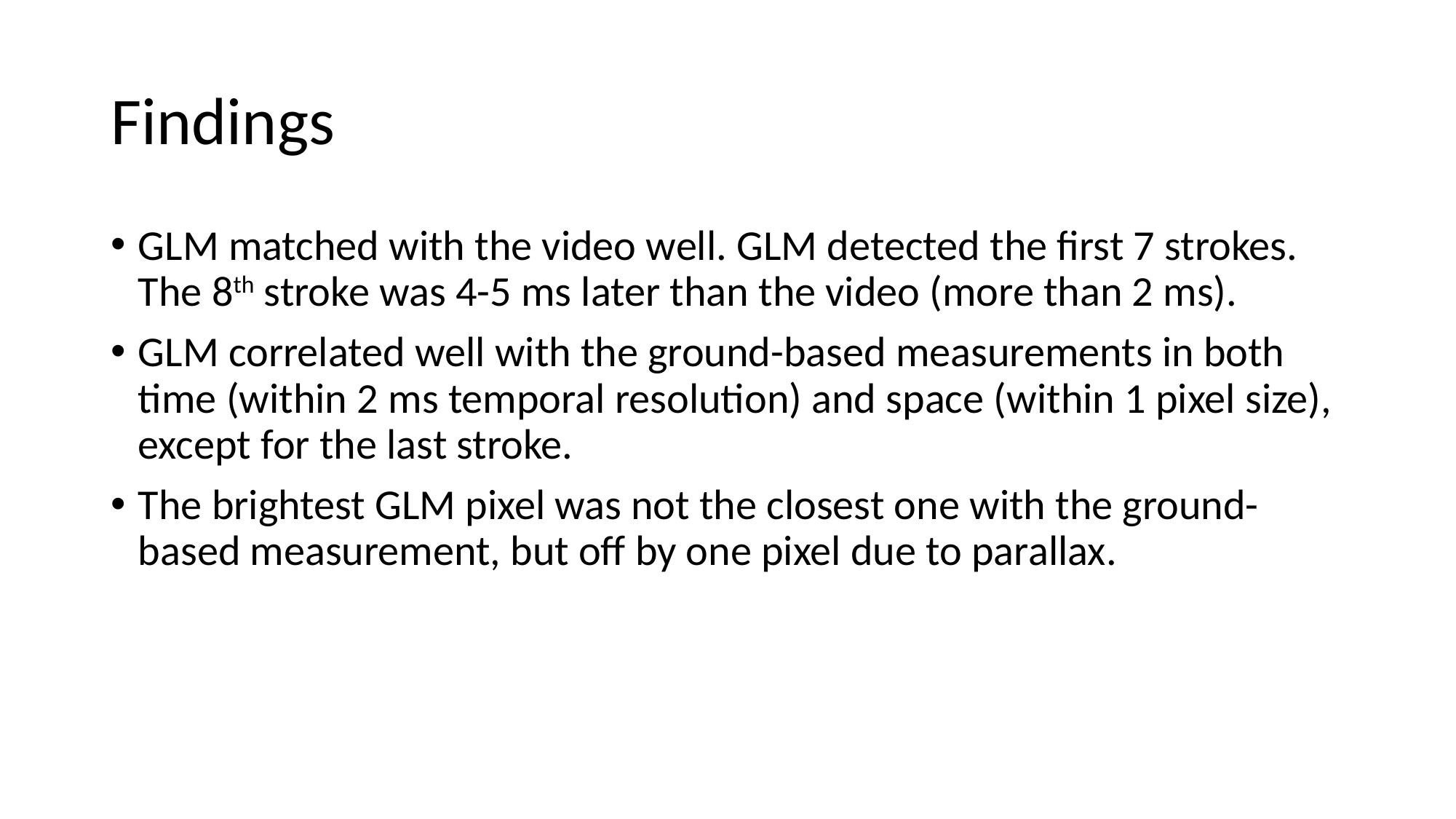

# Findings
GLM matched with the video well. GLM detected the first 7 strokes. The 8th stroke was 4-5 ms later than the video (more than 2 ms).
GLM correlated well with the ground-based measurements in both time (within 2 ms temporal resolution) and space (within 1 pixel size), except for the last stroke.
The brightest GLM pixel was not the closest one with the ground-based measurement, but off by one pixel due to parallax.